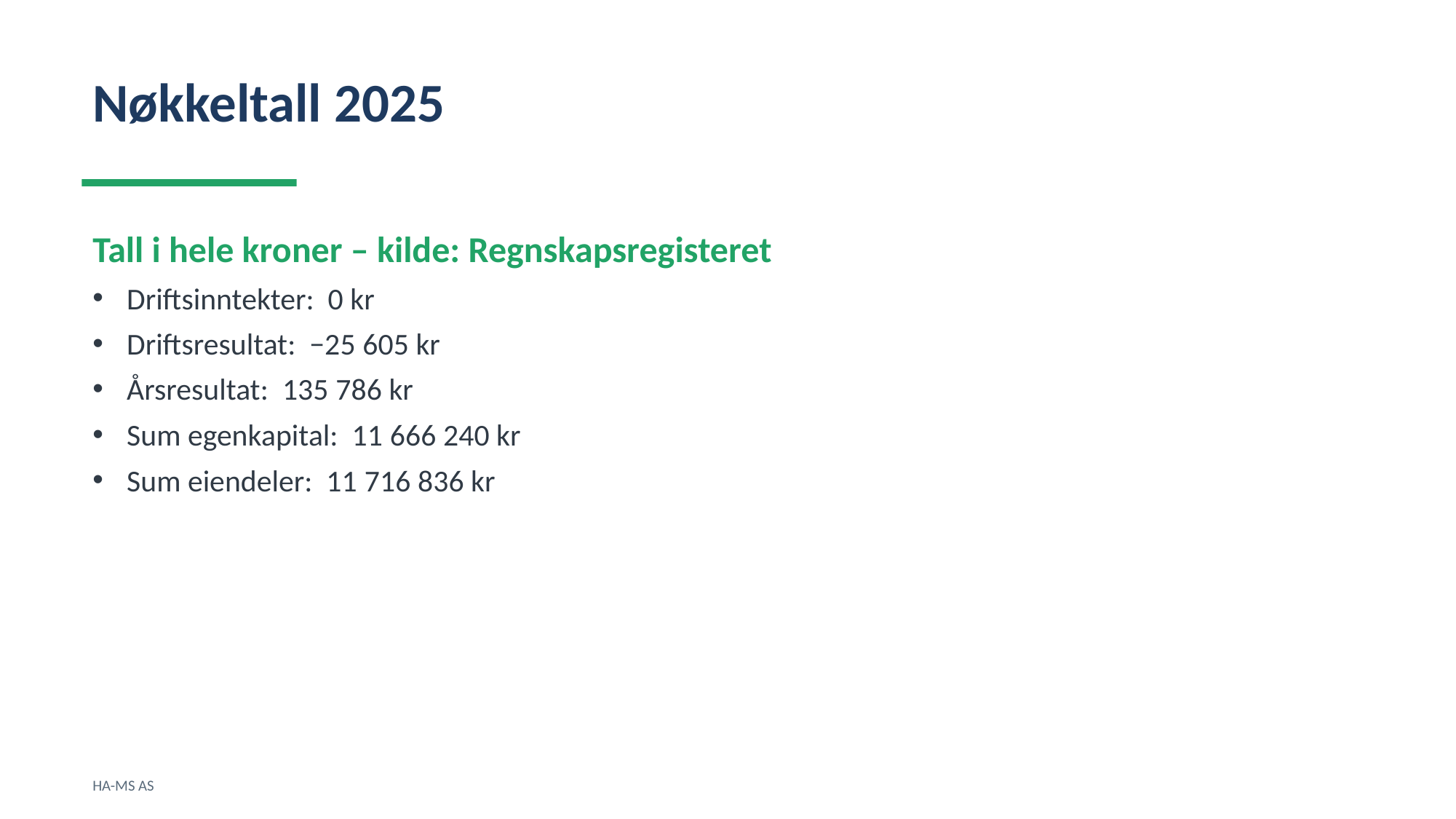

Nøkkeltall 2025

Tall i hele kroner – kilde: Regnskapsregisteret
Driftsinntekter:  0 kr
Driftsresultat:  −25 605 kr
Årsresultat:  135 786 kr
Sum egenkapital:  11 666 240 kr
Sum eiendeler:  11 716 836 kr
HA-MS AS